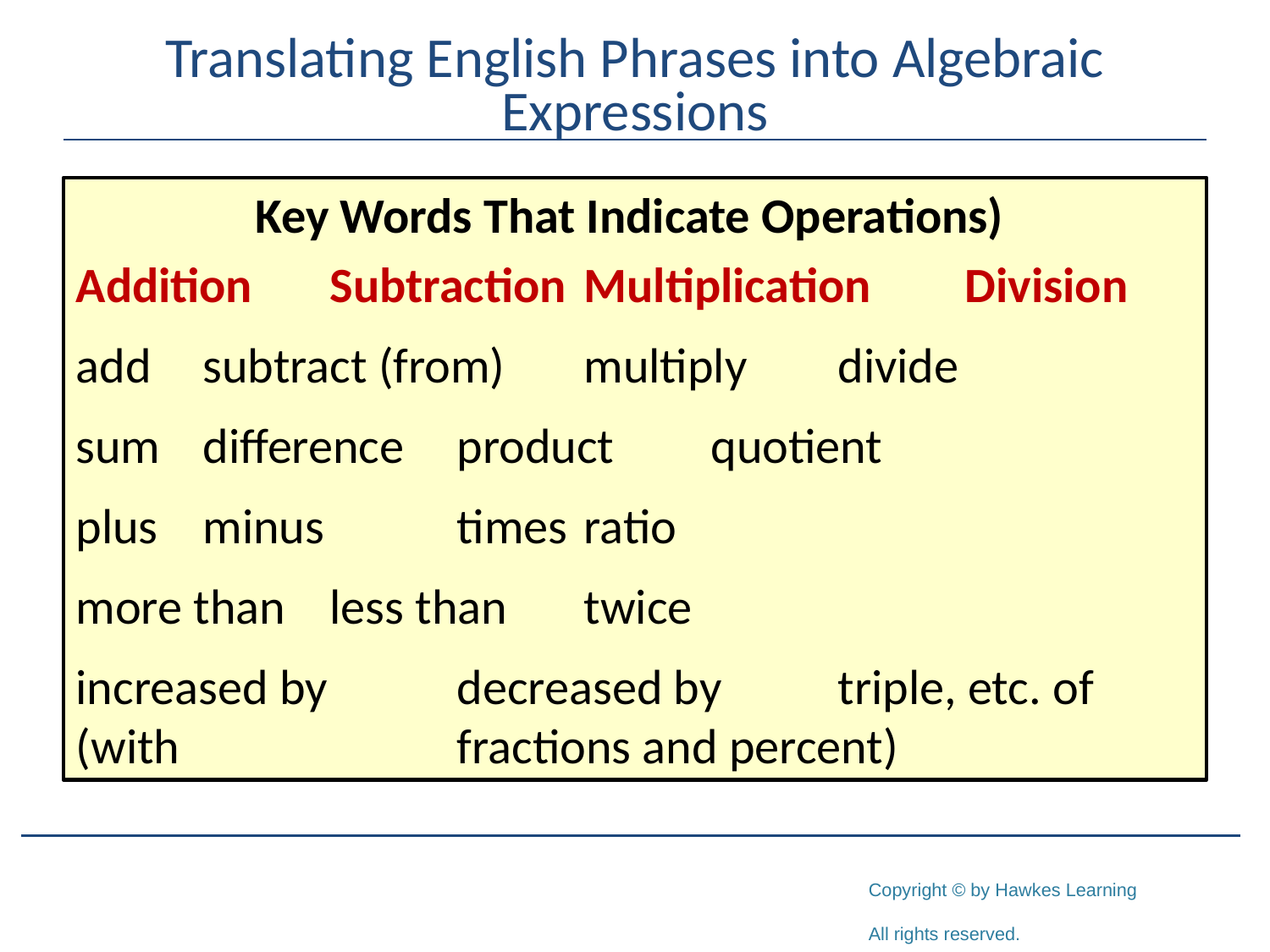

# Translating English Phrases into Algebraic Expressions
Key Words That Indicate Operations)
Addition	Subtraction 	Multiplication 	Division
add 	subtract (from) 	multiply 	divide
sum 	difference 	product 	quotient
plus 	minus 	times 	ratio
more than 	less than 	twice
increased by 	decreased by 	triple, etc. of (with 			fractions and percent)